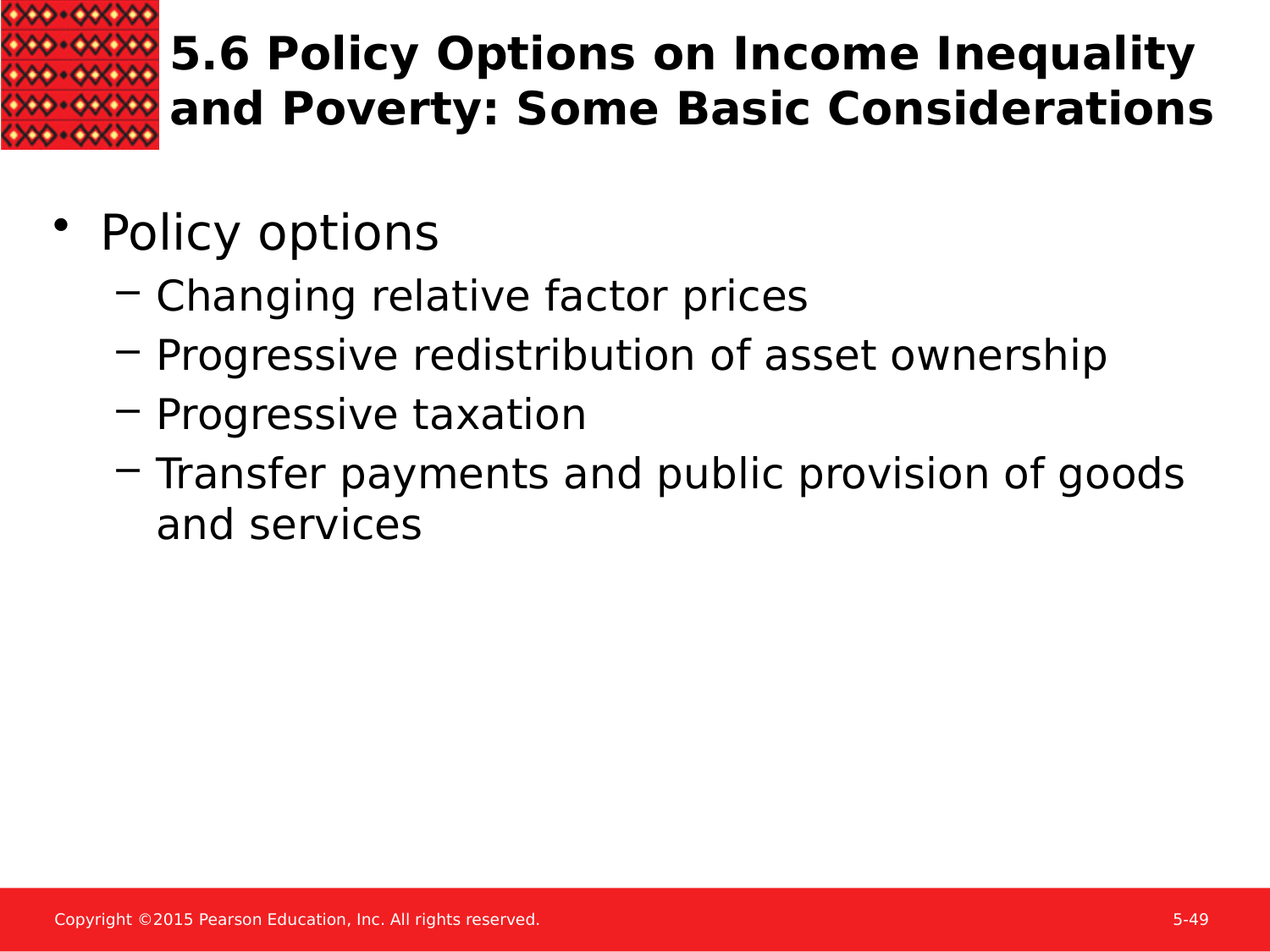

Policy options
Changing relative factor prices
Progressive redistribution of asset ownership
Progressive taxation
Transfer payments and public provision of goods and services

5.6 Policy Options on Income Inequality and Poverty: Some Basic Considerations